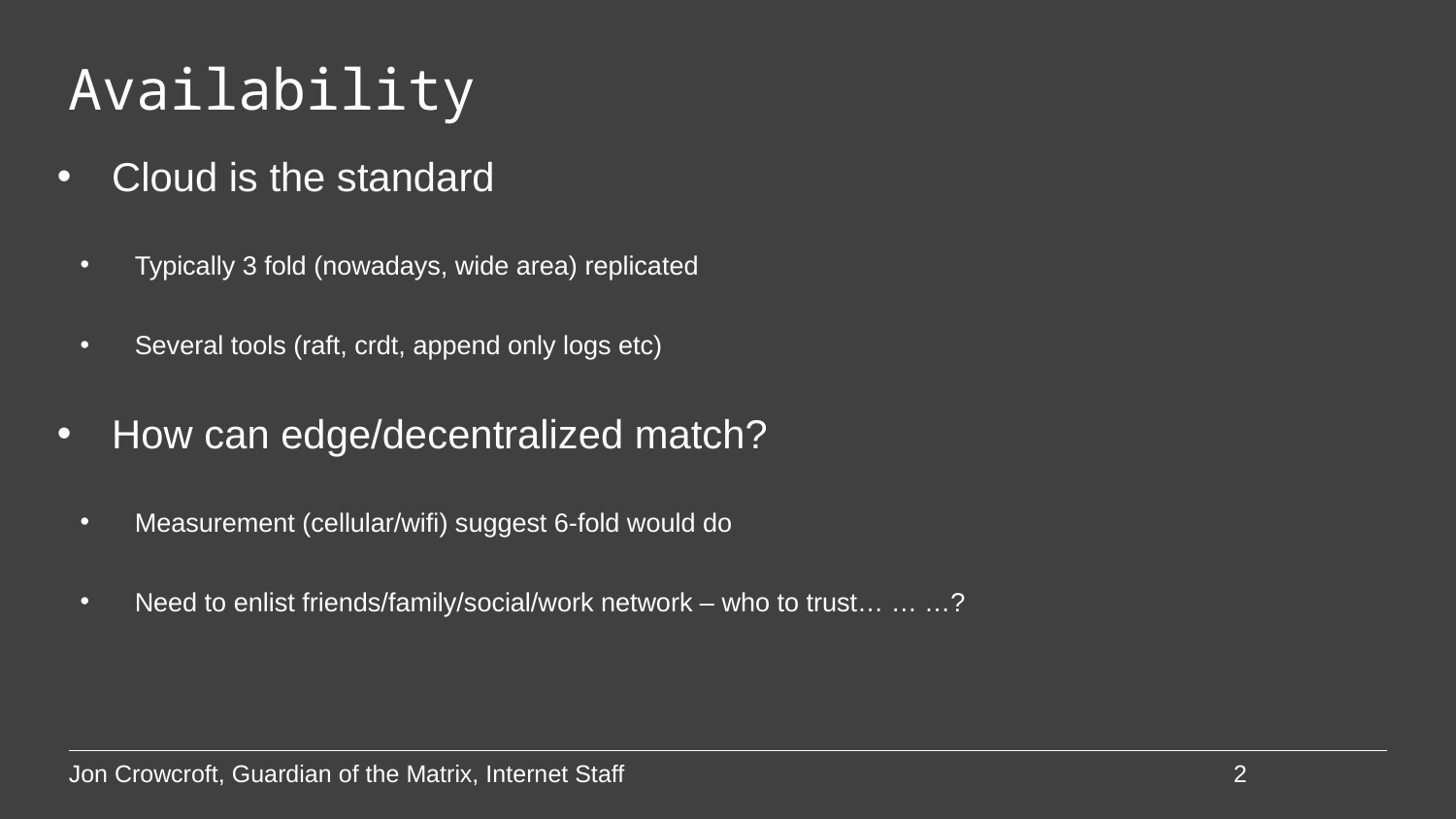

# Availability
Cloud is the standard
Typically 3 fold (nowadays, wide area) replicated
Several tools (raft, crdt, append only logs etc)
How can edge/decentralized match?
Measurement (cellular/wifi) suggest 6-fold would do
Need to enlist friends/family/social/work network – who to trust… … …?